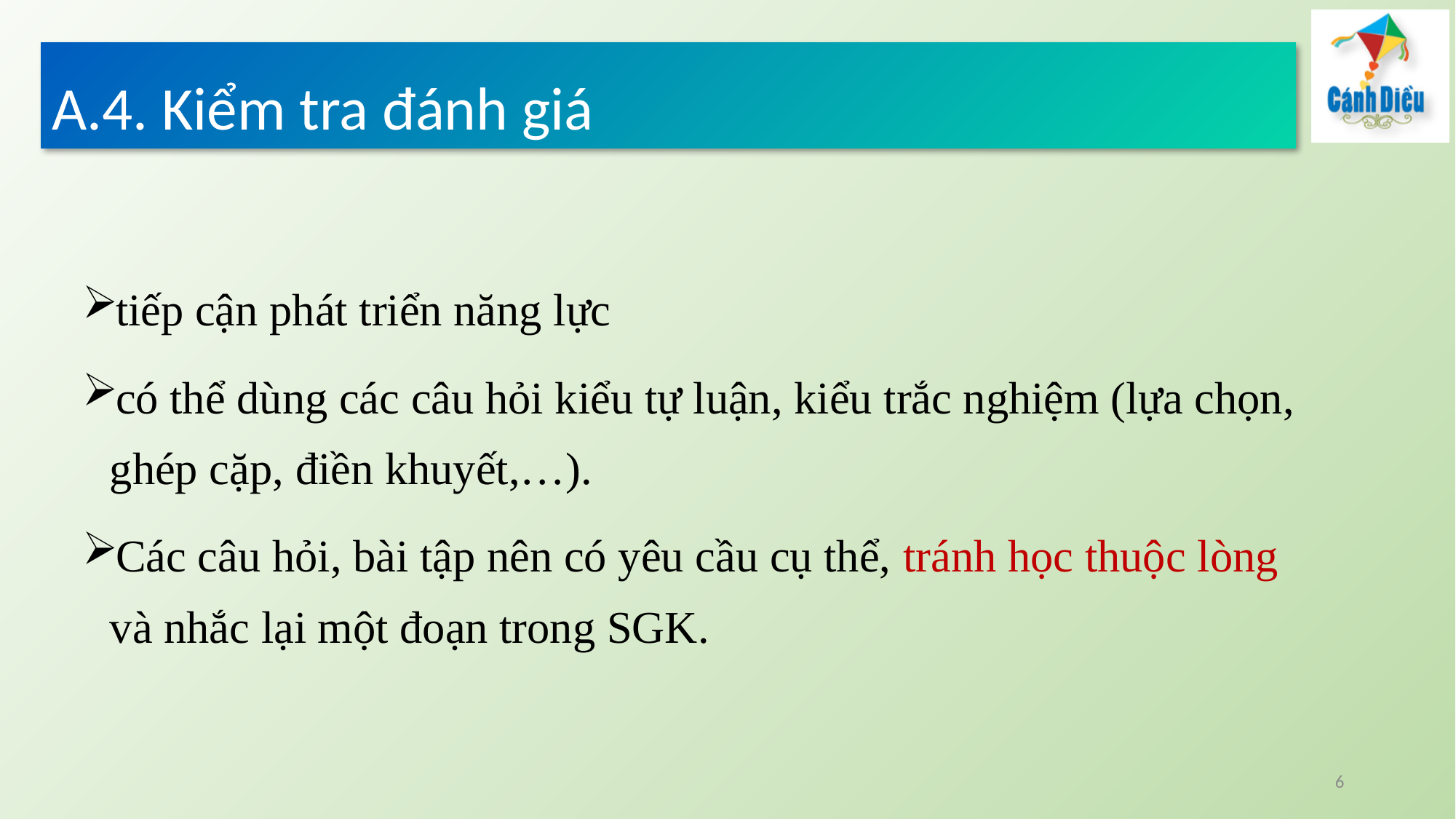

# A.4. Kiểm tra đánh giá
tiếp cận phát triển năng lực
có thể dùng các câu hỏi kiểu tự luận, kiểu trắc nghiệm (lựa chọn, ghép cặp, điền khuyết,…).
Các câu hỏi, bài tập nên có yêu cầu cụ thể, tránh học thuộc lòng và nhắc lại một đoạn trong SGK.
6